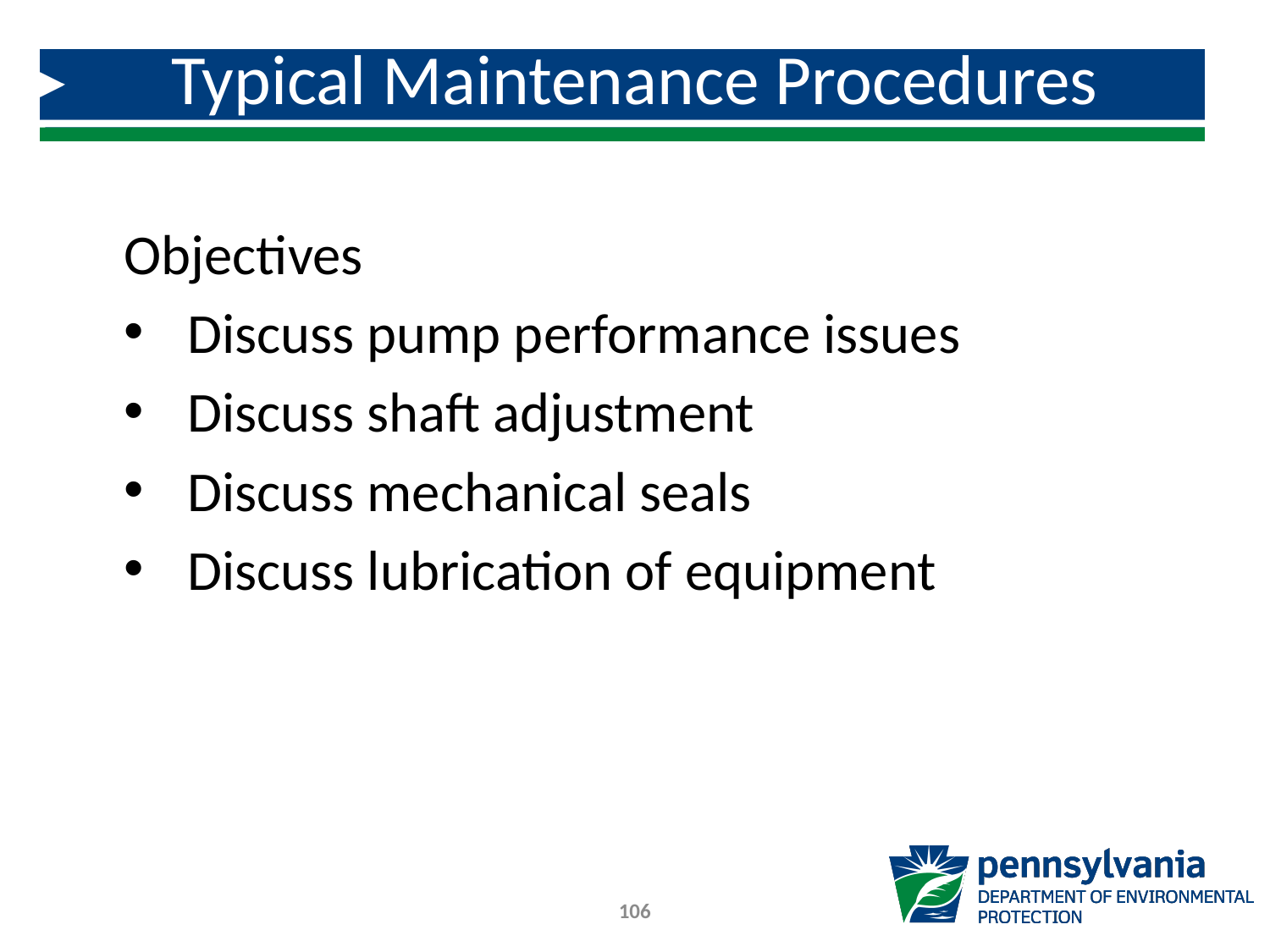

# Typical Maintenance Procedures
Objectives
Discuss pump performance issues
Discuss shaft adjustment
Discuss mechanical seals
Discuss lubrication of equipment

106